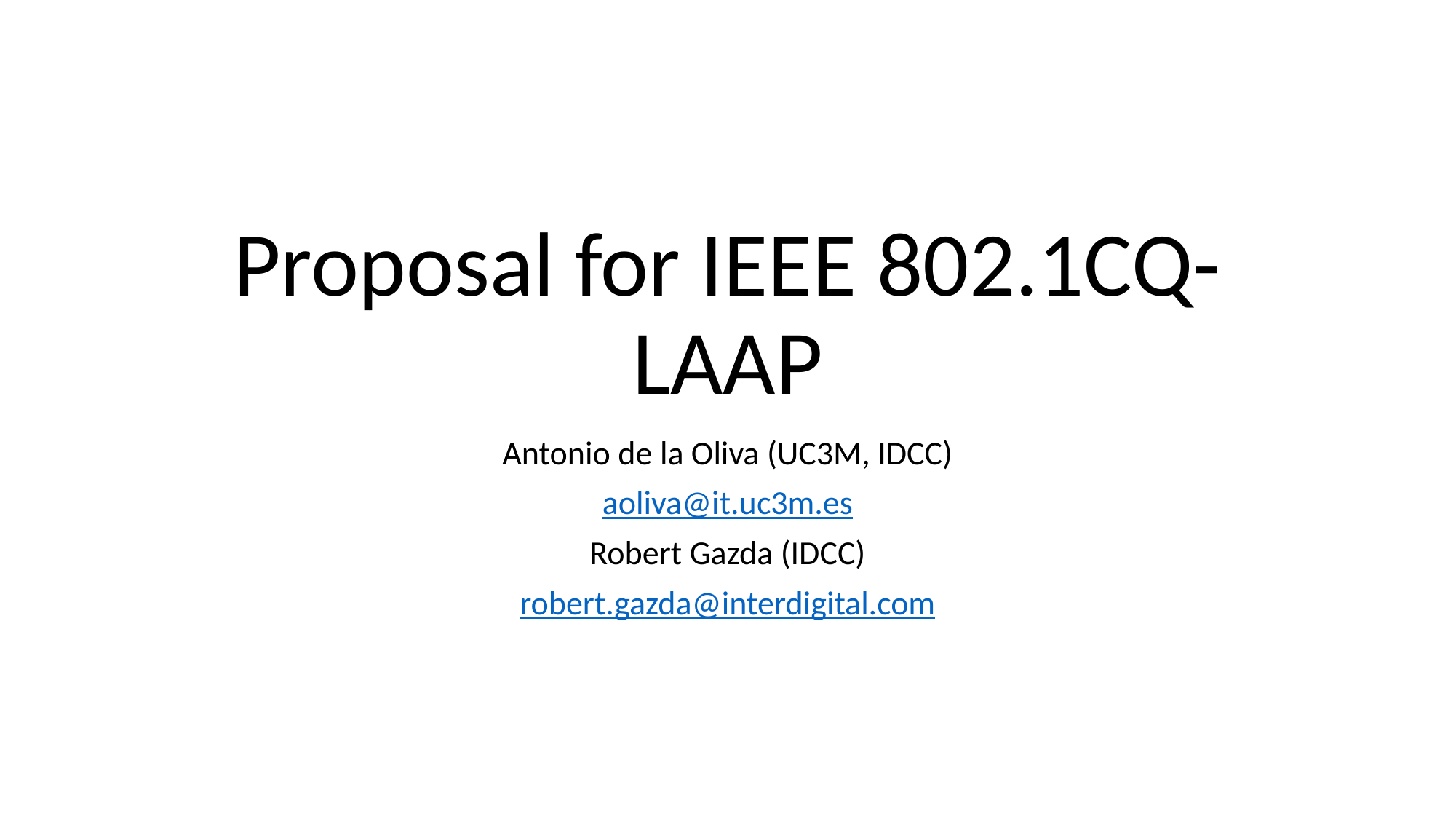

# Proposal for IEEE 802.1CQ-LAAP
Antonio de la Oliva (UC3M, IDCC)
aoliva@it.uc3m.es
Robert Gazda (IDCC)
robert.gazda@interdigital.com